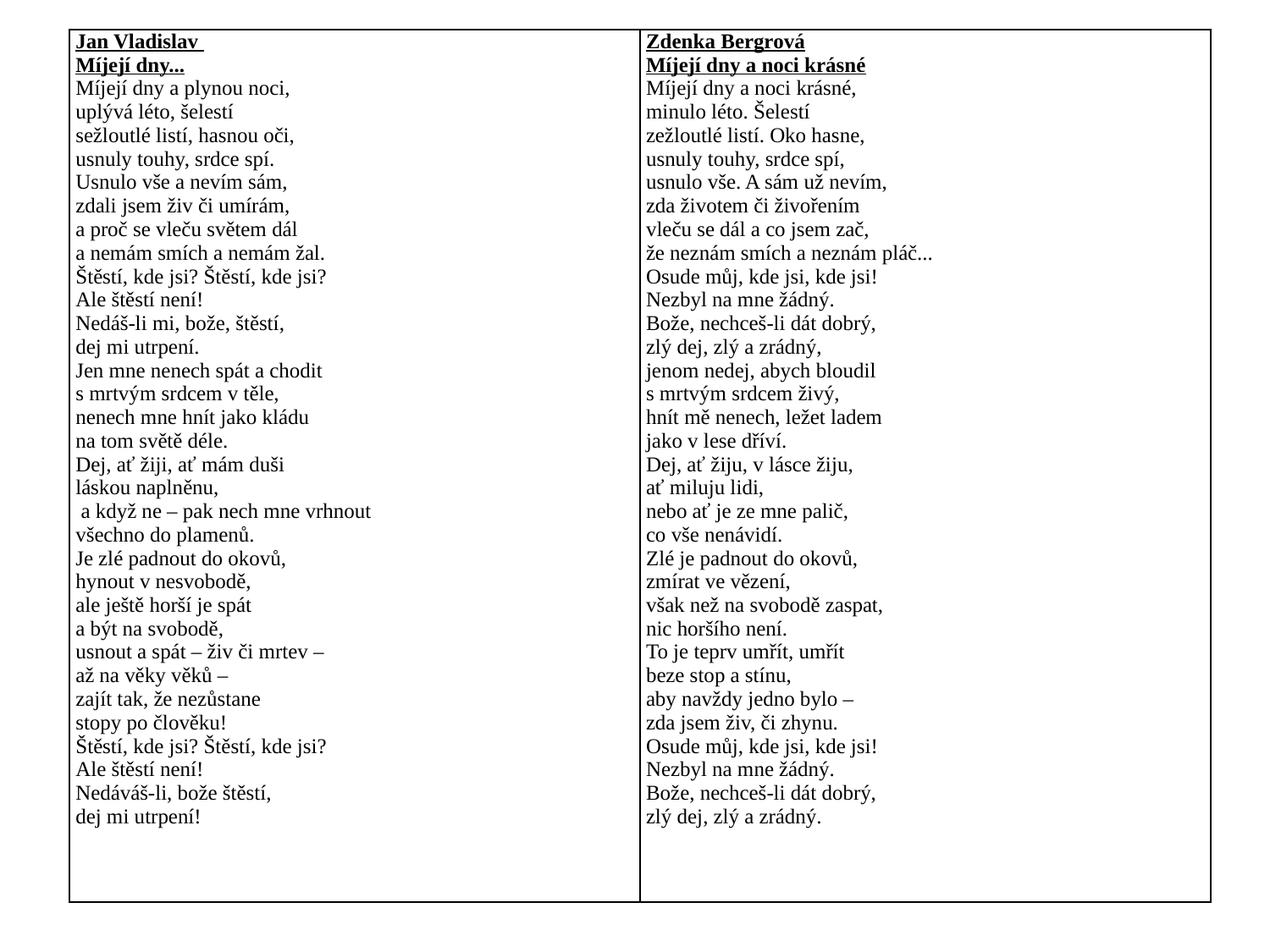

| Jan Vladislav Míjejí dny... Míjejí dny a plynou noci, uplývá léto, šelestí sežloutlé listí, hasnou oči, usnuly touhy, srdce spí. Usnulo vše a nevím sám, zdali jsem živ či umírám, a proč se vleču světem dál a nemám smích a nemám žal. Štěstí, kde jsi? Štěstí, kde jsi? Ale štěstí není! Nedáš-li mi, bože, štěstí, dej mi utrpení. Jen mne nenech spát a chodit s mrtvým srdcem v těle, nenech mne hnít jako kládu na tom světě déle. Dej, ať žiji, ať mám duši láskou naplněnu, a když ne – pak nech mne vrhnout všechno do plamenů. Je zlé padnout do okovů, hynout v nesvobodě, ale ještě horší je spát a být na svobodě, usnout a spát – živ či mrtev – až na věky věků – zajít tak, že nezůstane stopy po člověku! Štěstí, kde jsi? Štěstí, kde jsi? Ale štěstí není! Nedáváš-li, bože štěstí, dej mi utrpení! | Zdenka Bergrová Míjejí dny a noci krásné Míjejí dny a noci krásné, minulo léto. Šelestí zežloutlé listí. Oko hasne, usnuly touhy, srdce spí, usnulo vše. A sám už nevím, zda životem či živořením vleču se dál a co jsem zač, že neznám smích a neznám pláč... Osude můj, kde jsi, kde jsi! Nezbyl na mne žádný. Bože, nechceš-li dát dobrý, zlý dej, zlý a zrádný, jenom nedej, abych bloudil s mrtvým srdcem živý, hnít mě nenech, ležet ladem jako v lese dříví. Dej, ať žiju, v lásce žiju, ať miluju lidi, nebo ať je ze mne palič, co vše nenávidí. Zlé je padnout do okovů, zmírat ve vězení, však než na svobodě zaspat, nic horšího není. To je teprv umřít, umřít beze stop a stínu, aby navždy jedno bylo – zda jsem živ, či zhynu. Osude můj, kde jsi, kde jsi! Nezbyl na mne žádný. Bože, nechceš-li dát dobrý, zlý dej, zlý a zrádný. |
| --- | --- |